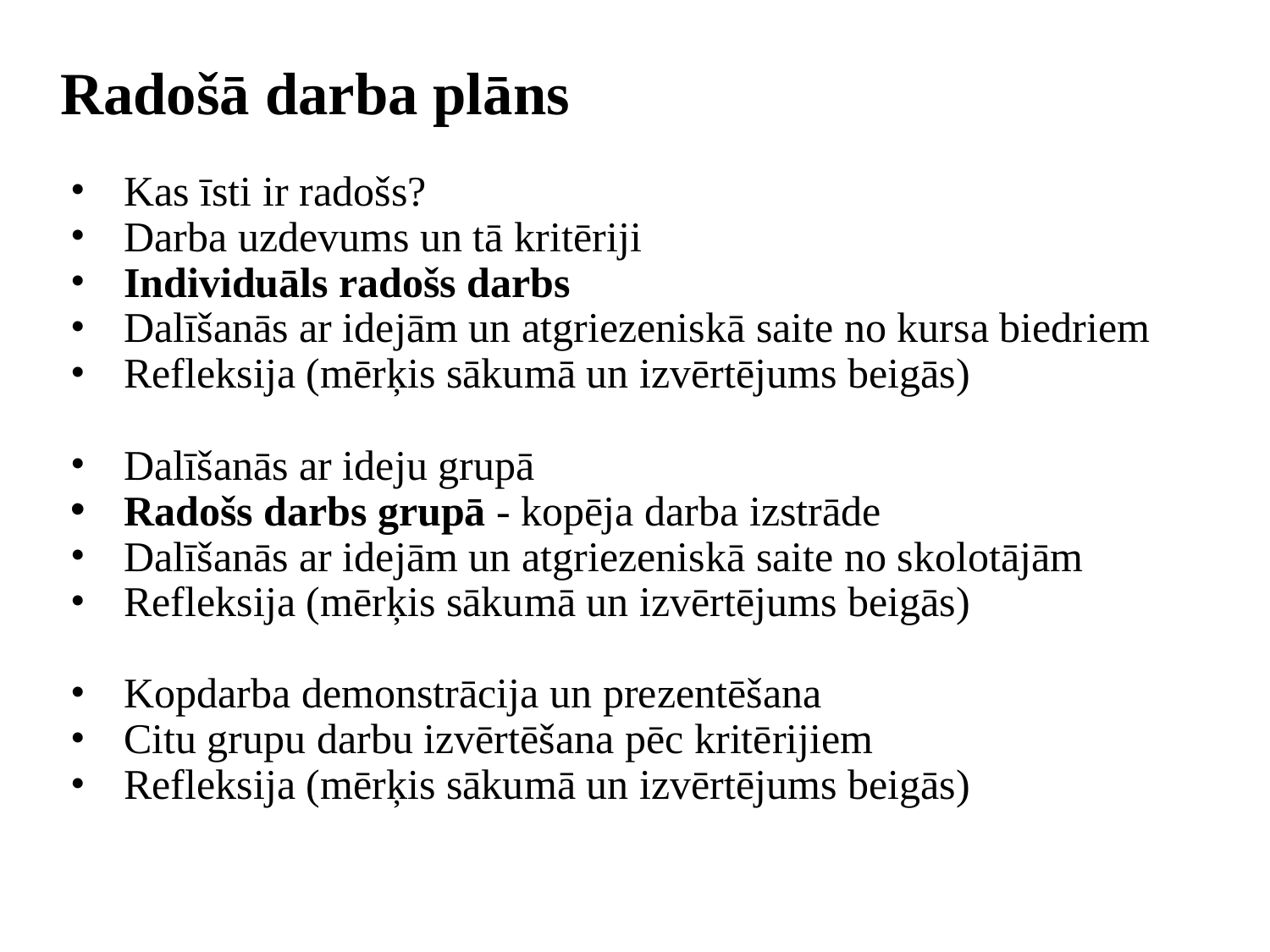

# Radošā darba plāns
Kas īsti ir radošs?
Darba uzdevums un tā kritēriji
Individuāls radošs darbs
Dalīšanās ar idejām un atgriezeniskā saite no kursa biedriem
Refleksija (mērķis sākumā un izvērtējums beigās)

Dalīšanās ar ideju grupā
Radošs darbs grupā - kopēja darba izstrāde
Dalīšanās ar idejām un atgriezeniskā saite no skolotājām
Refleksija (mērķis sākumā un izvērtējums beigās)

Kopdarba demonstrācija un prezentēšana
Citu grupu darbu izvērtēšana pēc kritērijiem
Refleksija (mērķis sākumā un izvērtējums beigās)